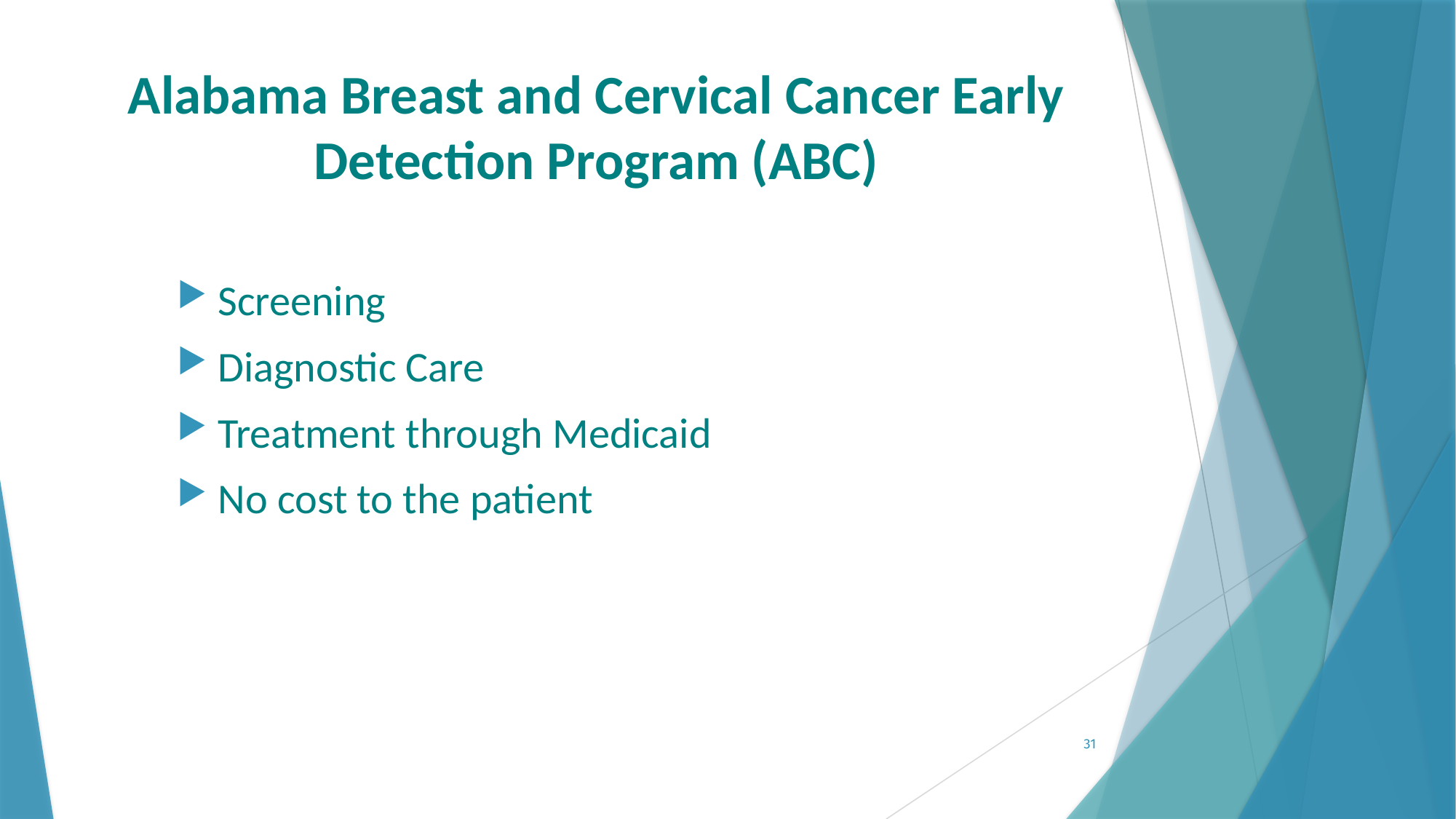

# Alabama Breast and Cervical Cancer Early Detection Program (ABC)
Screening
Diagnostic Care
Treatment through Medicaid
No cost to the patient
31